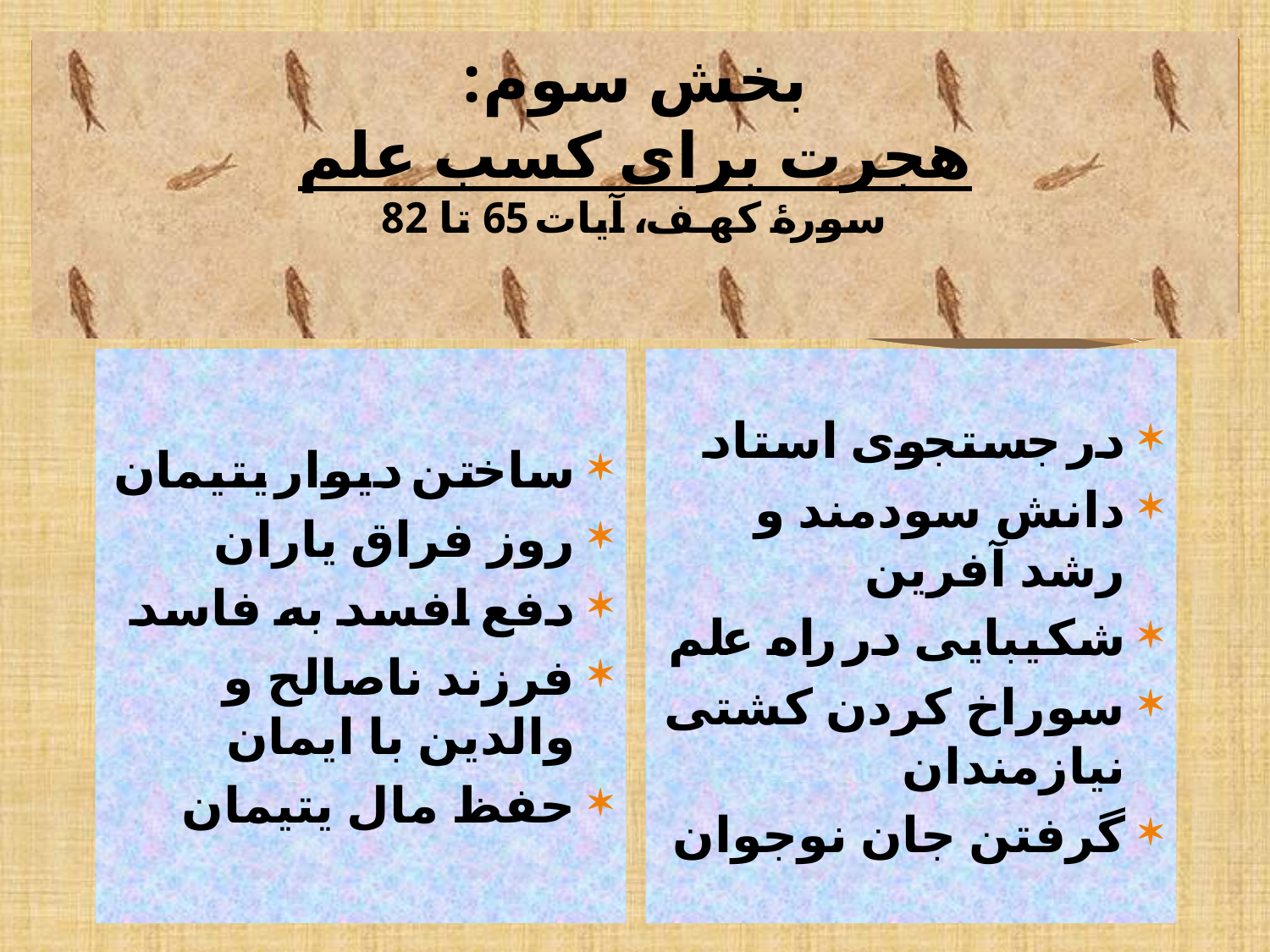

# بخش سوم: هجرت برای کسب علم سورۀ کهف، آیات 65 تا 82
ساختن دیوار یتیمان
روز فراق یاران
دفع افسد به فاسد
فرزند ناصالح و والدین با ایمان
حفظ مال یتیمان
در جستجوی استاد
دانش سودمند و رشد آفرین
شکیبایی در راه علم
سوراخ کردن کشتی نیازمندان
گرفتن جان نوجوان